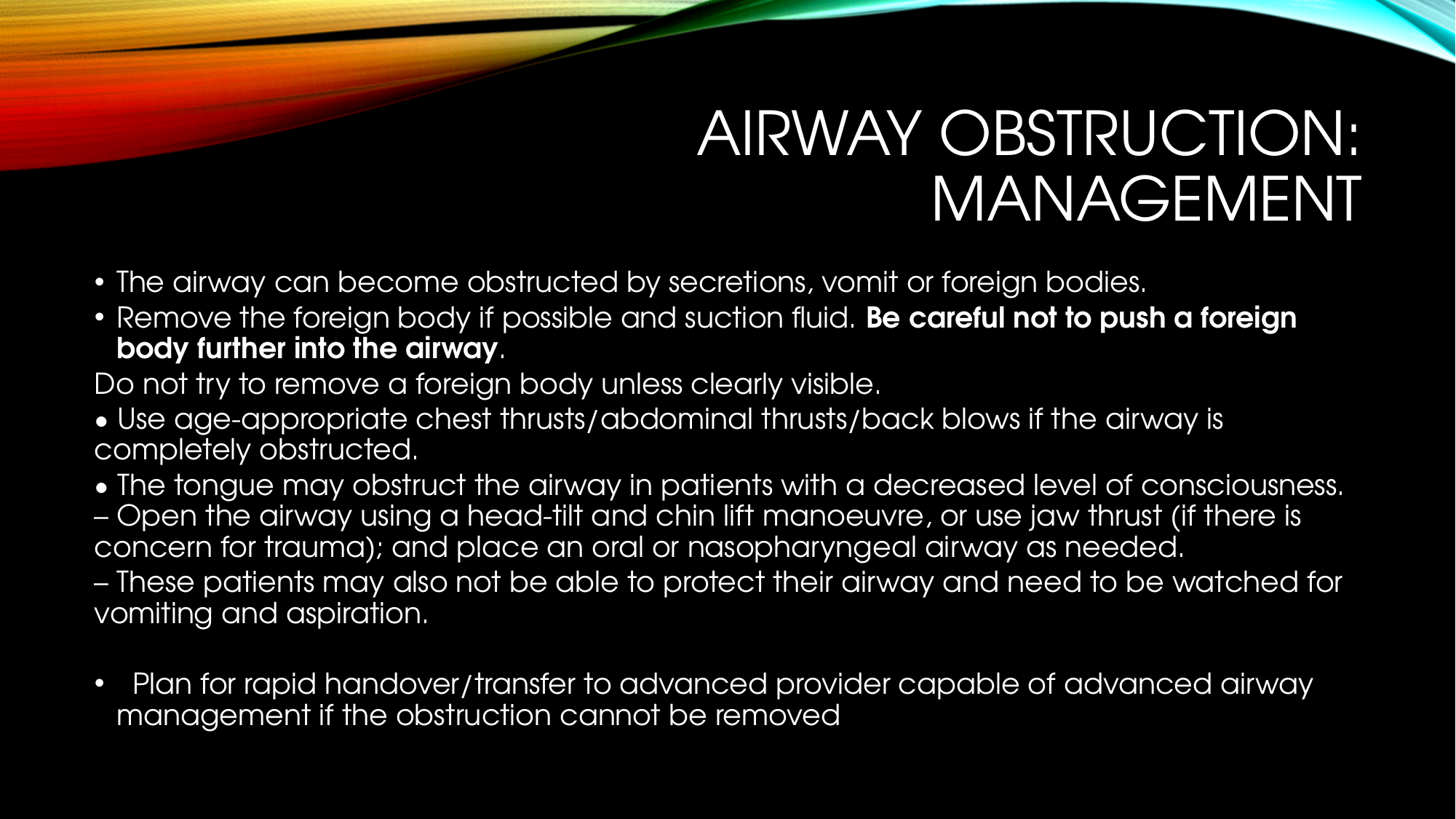

# Airway obstruction: management
The airway can become obstructed by secretions, vomit or foreign bodies.
Remove the foreign body if possible and suction fluid. Be careful not to push a foreign body further into the airway.
Do not try to remove a foreign body unless clearly visible.
• Use age-appropriate chest thrusts/abdominal thrusts/back blows if the airway is completely obstructed.
• The tongue may obstruct the airway in patients with a decreased level of consciousness. – Open the airway using a head-tilt and chin lift manoeuvre, or use jaw thrust (if there is concern for trauma); and place an oral or nasopharyngeal airway as needed.
– These patients may also not be able to protect their airway and need to be watched for vomiting and aspiration.

  Plan for rapid handover/transfer to advanced provider capable of advanced airway management if the obstruction cannot be removed